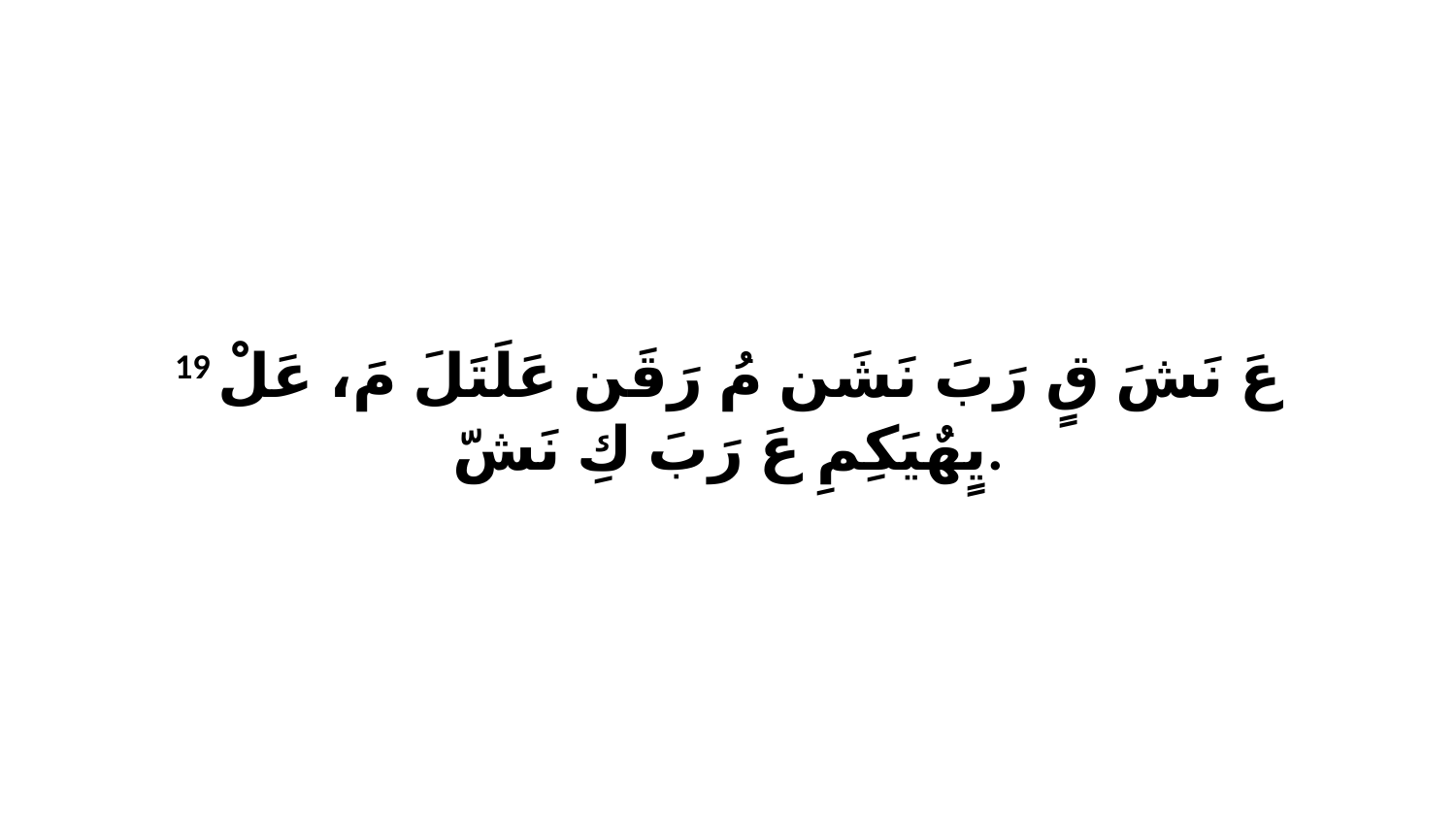

19 عَ نَشَ قٍ رَبَ نَشَن مُ رَقَن عَلَتَلَ مَ، عَلْ يٍهٌيَكِمِ عَ رَبَ كِ نَشّ.